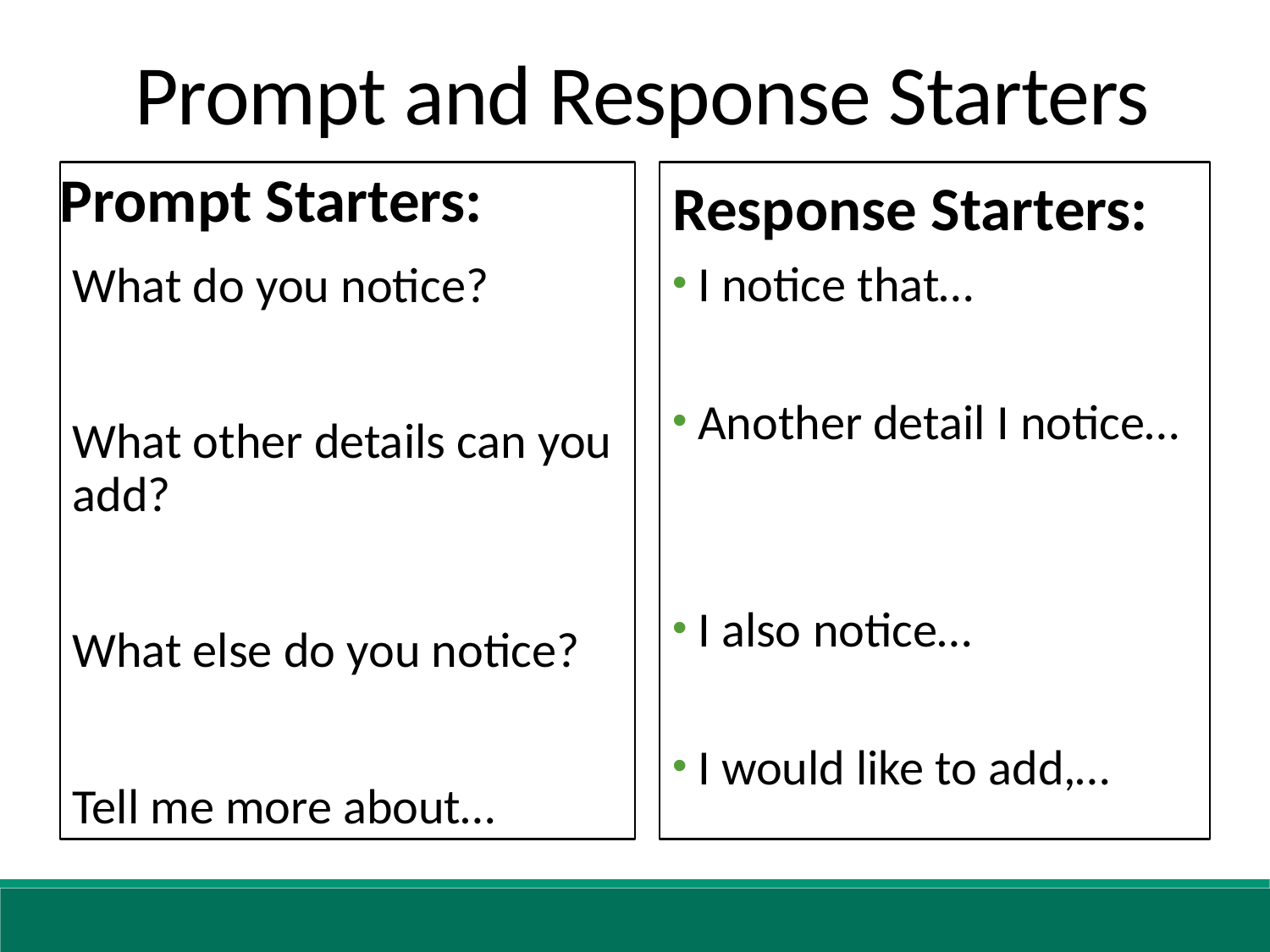

Prompt and Response Starters
Prompt Starters:
What do you notice?

What other details can you add?

What else do you notice?

Tell me more about…

Response Starters:
I notice that…

Another detail I notice…

I also notice…

I would like to add,…